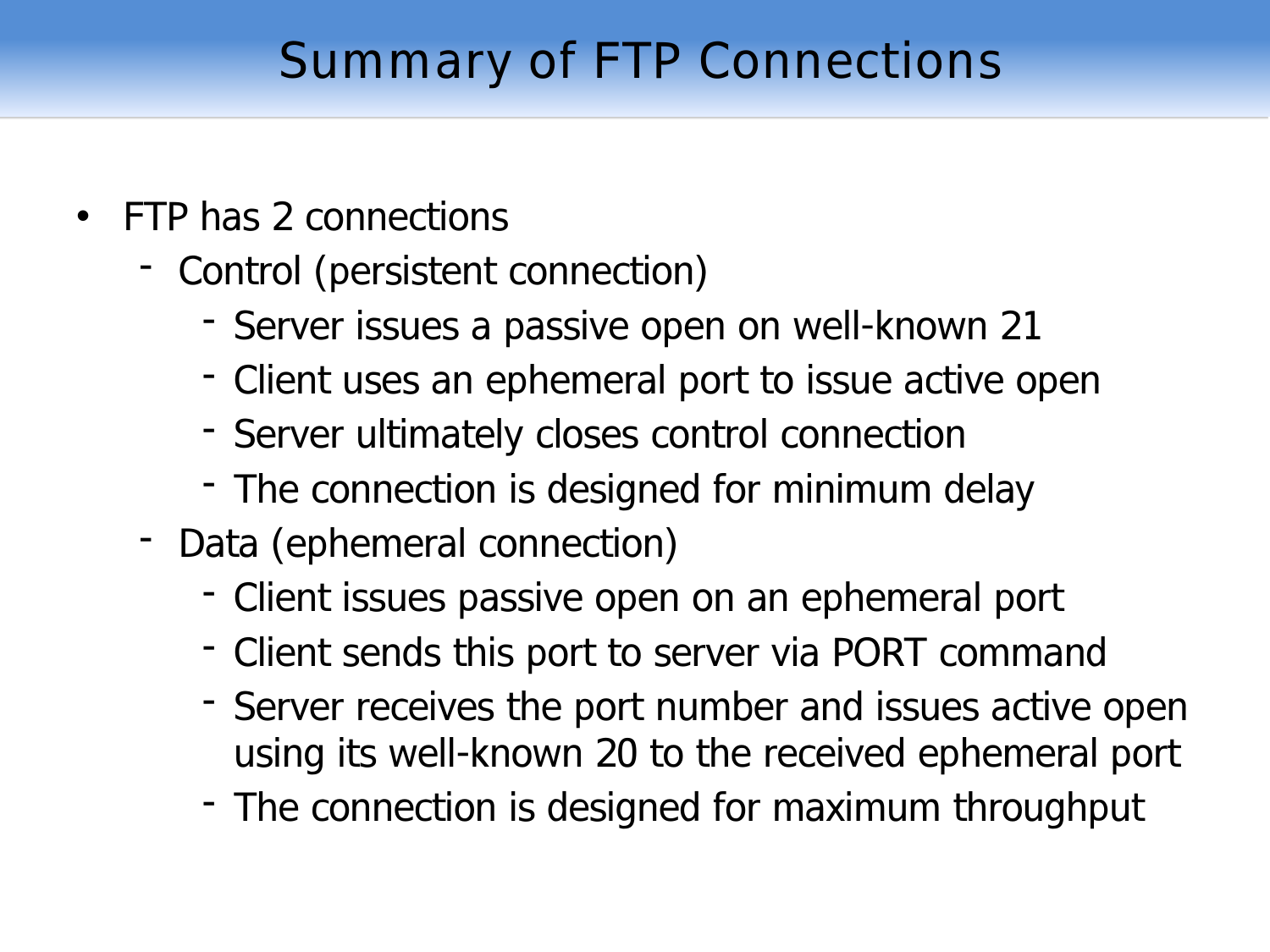

Summary of FTP Connections
FTP has 2 connections
Control (persistent connection)
Server issues a passive open on well-known 21
Client uses an ephemeral port to issue active open
Server ultimately closes control connection
The connection is designed for minimum delay
Data (ephemeral connection)
Client issues passive open on an ephemeral port
Client sends this port to server via PORT command
Server receives the port number and issues active open using its well-known 20 to the received ephemeral port
The connection is designed for maximum throughput